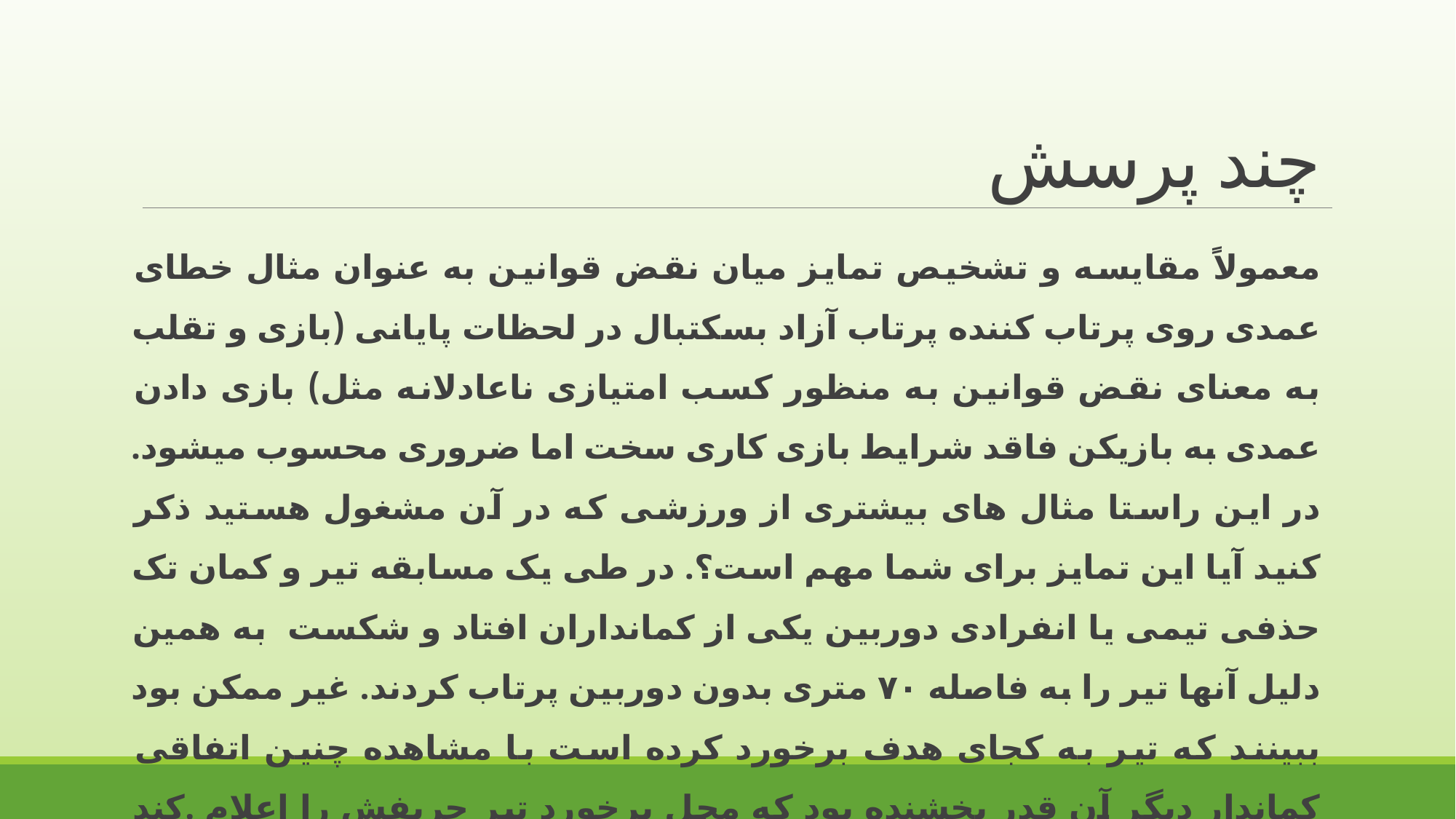

# چند پرسش
معمولاً مقایسه و تشخیص تمایز میان نقض قوانین به عنوان مثال خطای عمدی روی پرتاب کننده پرتاب آزاد بسکتبال در لحظات پایانی (بازی و تقلب به معنای نقض قوانین به منظور کسب امتیازی ناعادلانه مثل) بازی دادن عمدی به بازیکن فاقد شرایط بازی کاری سخت اما ضروری محسوب میشود. در این راستا مثال های بیشتری از ورزشی که در آن مشغول هستید ذکر کنید آیا این تمایز برای شما مهم است؟. در طی یک مسابقه تیر و کمان تک حذفی تیمی یا انفرادی دوربین یکی از کمانداران افتاد و شکست  به همین دلیل آنها تیر را به فاصله ۷۰ متری بدون دوربین پرتاب کردند. غیر ممکن بود ببینند که تیر به کجای هدف برخورد کرده است با مشاهده چنین اتفاقی کماندار دیگر آن قدر بخشنده بود که محل برخورد تیر حریفش را اعلام .کند طبق قوانین یک کماندار نباید در خط پرتاب کمکی از کسی دریافت کند. آیا کمانداری که کمک کرده یا ورزشکاری که کمک دریافت کرده مرتکب رفتاری غیرورزشی شده اند؟